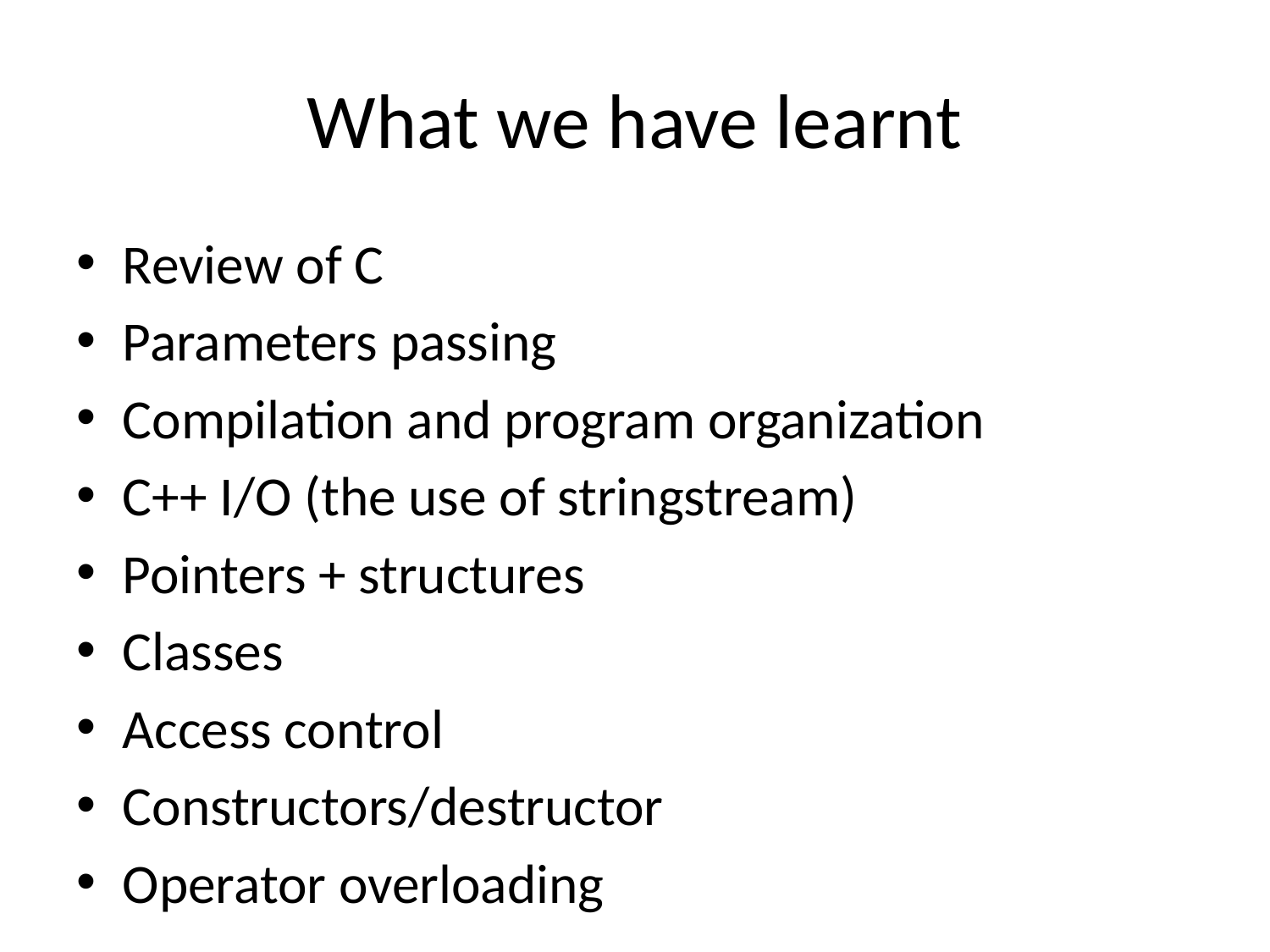

# What we have learnt
Review of C
Parameters passing
Compilation and program organization
C++ I/O (the use of stringstream)
Pointers + structures
Classes
Access control
Constructors/destructor
Operator overloading